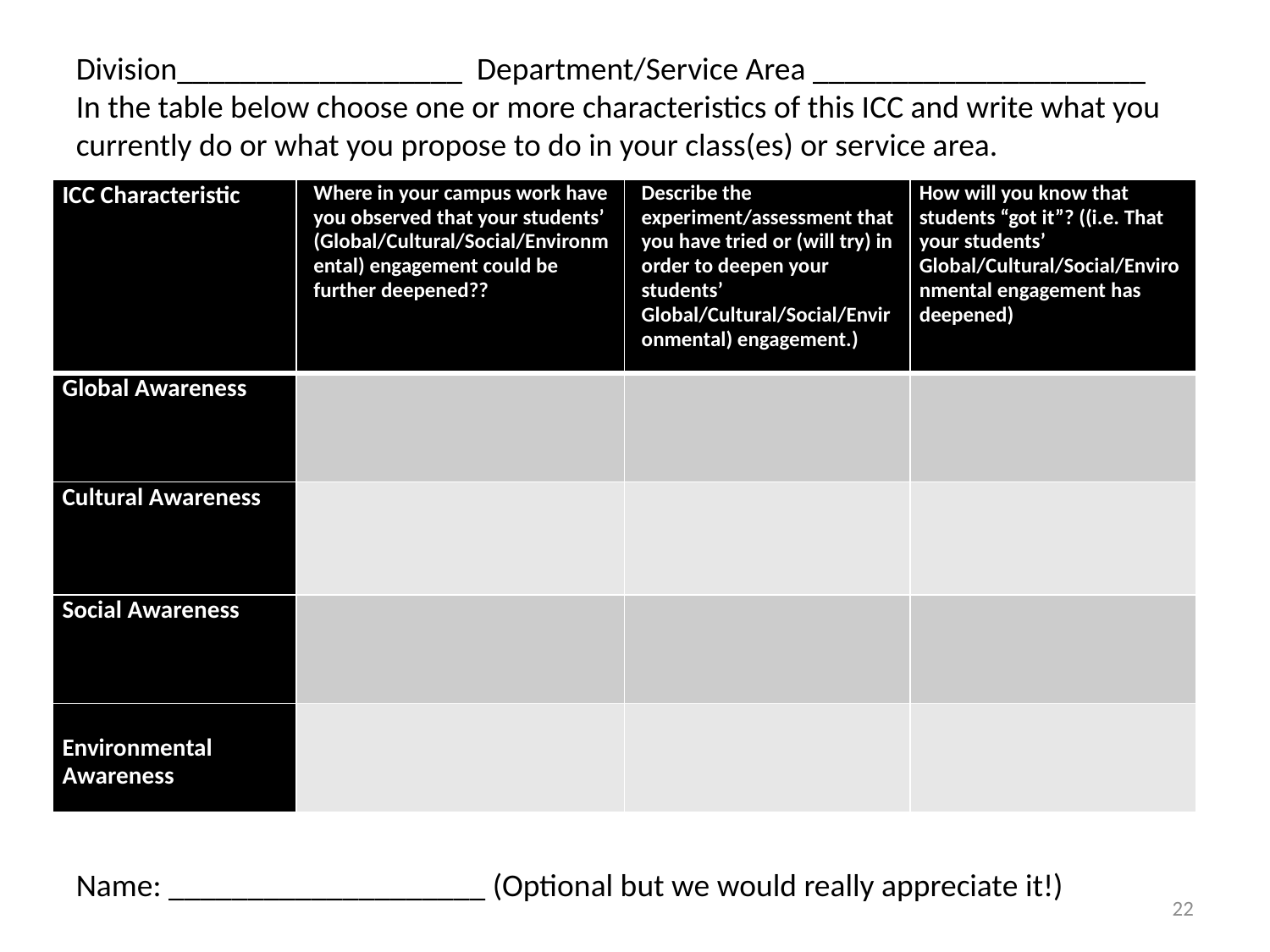

Division__________________  Department/Service Area _____________________
In the table below choose one or more characteristics of this ICC and write what you currently do or what you propose to do in your class(es) or service area.
| ICC Characteristic | Where in your campus work have you observed that your students’ (Global/Cultural/Social/Environmental) engagement could be further deepened?? | Describe the experiment/assessment that you have tried or (will try) in order to deepen your students’ Global/Cultural/Social/Environmental) engagement.) | How will you know that students “got it”? ((i.e. That your students’ Global/Cultural/Social/Environmental engagement has deepened) |
| --- | --- | --- | --- |
| Global Awareness |  |  |  |
| Cultural Awareness |  |  |  |
| Social Awareness |  |  |  |
| Environmental Awareness |  |  |  |
Name: ____________________ (Optional but we would really appreciate it!)
22